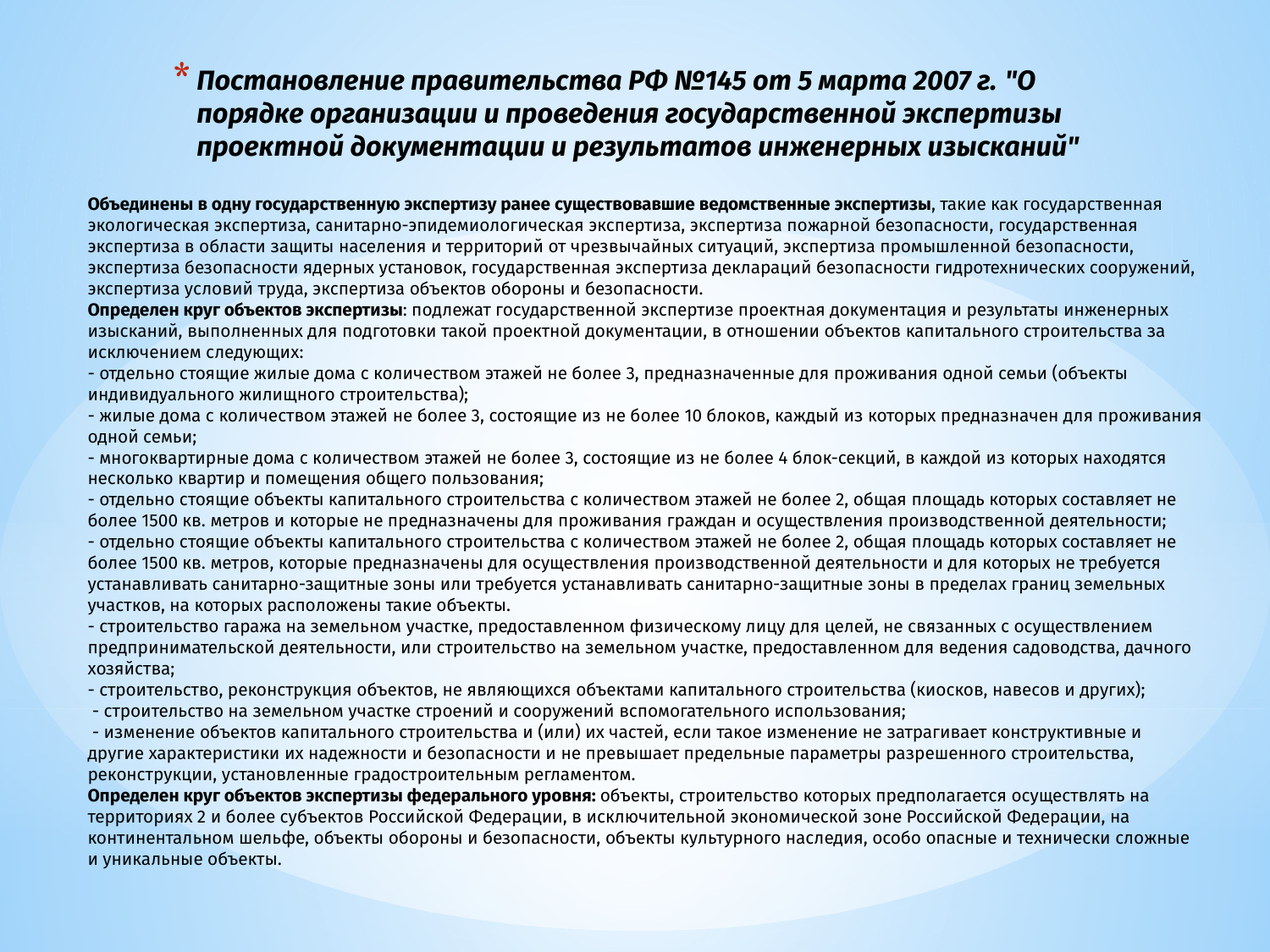

Постановление правительства РФ №145 от 5 марта 2007 г. "О порядке организации и проведения государственной экспертизы проектной документации и результатов инженерных изысканий"
# Объединены в одну государственную экспертизу ранее существовавшие ведомственные экспертизы, такие как государственная экологическая экспертиза, санитарно-эпидемиологическая экспертиза, экспертиза пожарной безопасности, государственная экспертиза в области защиты населения и территорий от чрезвычайных ситуаций, экспертиза промышленной безопасности, экспертиза безопасности ядерных установок, государственная экспертиза деклараций безопасности гидротехнических сооружений, экспертиза условий труда, экспертиза объектов обороны и безопасности. Определен круг объектов экспертизы: подлежат государственной экспертизе проектная документация и результаты инженерных изысканий, выполненных для подготовки такой проектной документации, в отношении объектов капитального строительства за исключением следующих: - отдельно стоящие жилые дома с количеством этажей не более 3, предназначенные для проживания одной семьи (объекты индивидуального жилищного строительства); - жилые дома с количеством этажей не более 3, состоящие из не более 10 блоков, каждый из которых предназначен для проживания одной семьи; - многоквартирные дома с количеством этажей не более 3, состоящие из не более 4 блок-секций, в каждой из которых находятся несколько квартир и помещения общего пользования; - отдельно стоящие объекты капитального строительства с количеством этажей не более 2, общая площадь которых составляет не более 1500 кв. метров и которые не предназначены для проживания граждан и осуществления производственной деятельности; - отдельно стоящие объекты капитального строительства с количеством этажей не более 2, общая площадь которых составляет не более 1500 кв. метров, которые предназначены для осуществления производственной деятельности и для которых не требуется устанавливать санитарно-защитные зоны или требуется устанавливать санитарно-защитные зоны в пределах границ земельных участков, на которых расположены такие объекты. - строительство гаража на земельном участке, предоставленном физическому лицу для целей, не связанных с осуществлением предпринимательской деятельности, или строительство на земельном участке, предоставленном для ведения садоводства, дачного хозяйства; - строительство, реконструкция объектов, не являющихся объектами капитального строительства (киосков, навесов и других); - строительство на земельном участке строений и сооружений вспомогательного использования; - изменение объектов капитального строительства и (или) их частей, если такое изменение не затрагивает конструктивные и другие характеристики их надежности и безопасности и не превышает предельные параметры разрешенного строительства, реконструкции, установленные градостроительным регламентом. Определен круг объектов экспертизы федерального уровня: объекты, строительство которых предполагается осуществлять на территориях 2 и более субъектов Российской Федерации, в исключительной экономической зоне Российской Федерации, на континентальном шельфе, объекты обороны и безопасности, объекты культурного наследия, особо опасные и технически сложные и уникальные объекты.